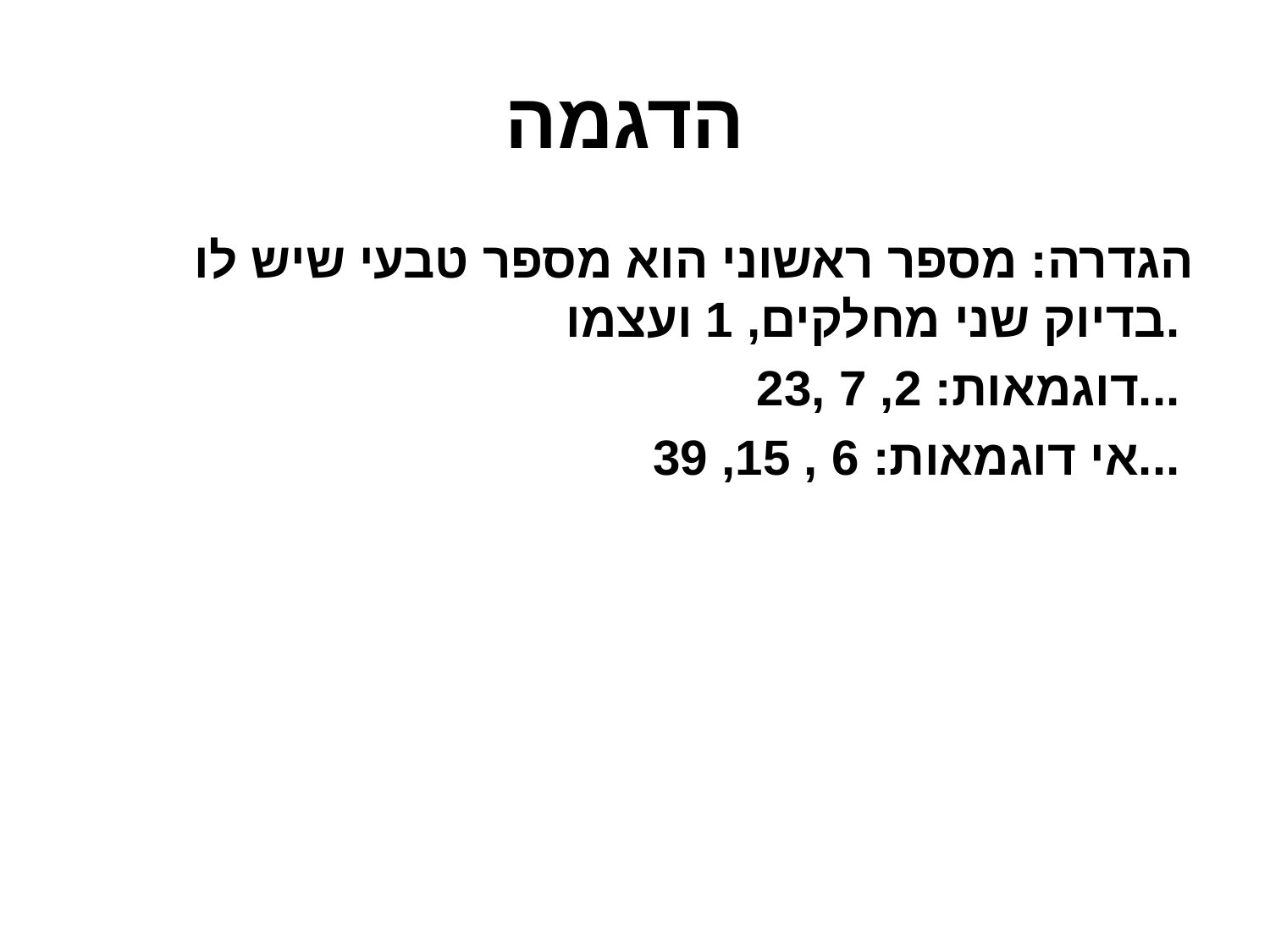

# הדגמה
הגדרה: מספר ראשוני הוא מספר טבעי שיש לו בדיוק שני מחלקים, 1 ועצמו.
דוגמאות: 2, 7 ,23...
אי דוגמאות: 6 , 15, 39...